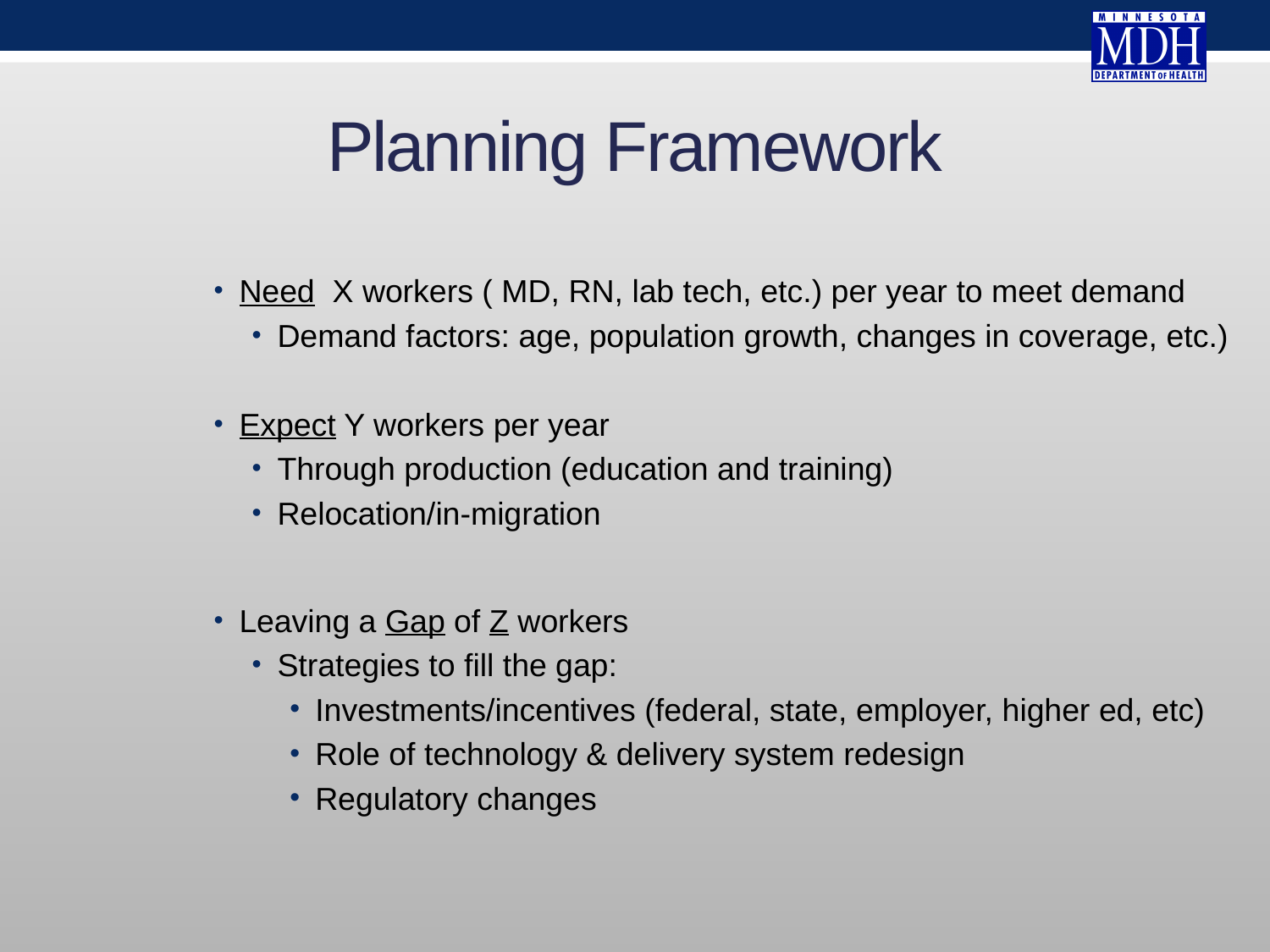

# Planning Framework
Need  X workers ( MD, RN, lab tech, etc.) per year to meet demand
Demand factors: age, population growth, changes in coverage, etc.)

Expect Y workers per year
Through production (education and training)
Relocation/in-migration

Leaving a Gap of Z workers
Strategies to fill the gap:
Investments/incentives (federal, state, employer, higher ed, etc)
Role of technology & delivery system redesign
Regulatory changes